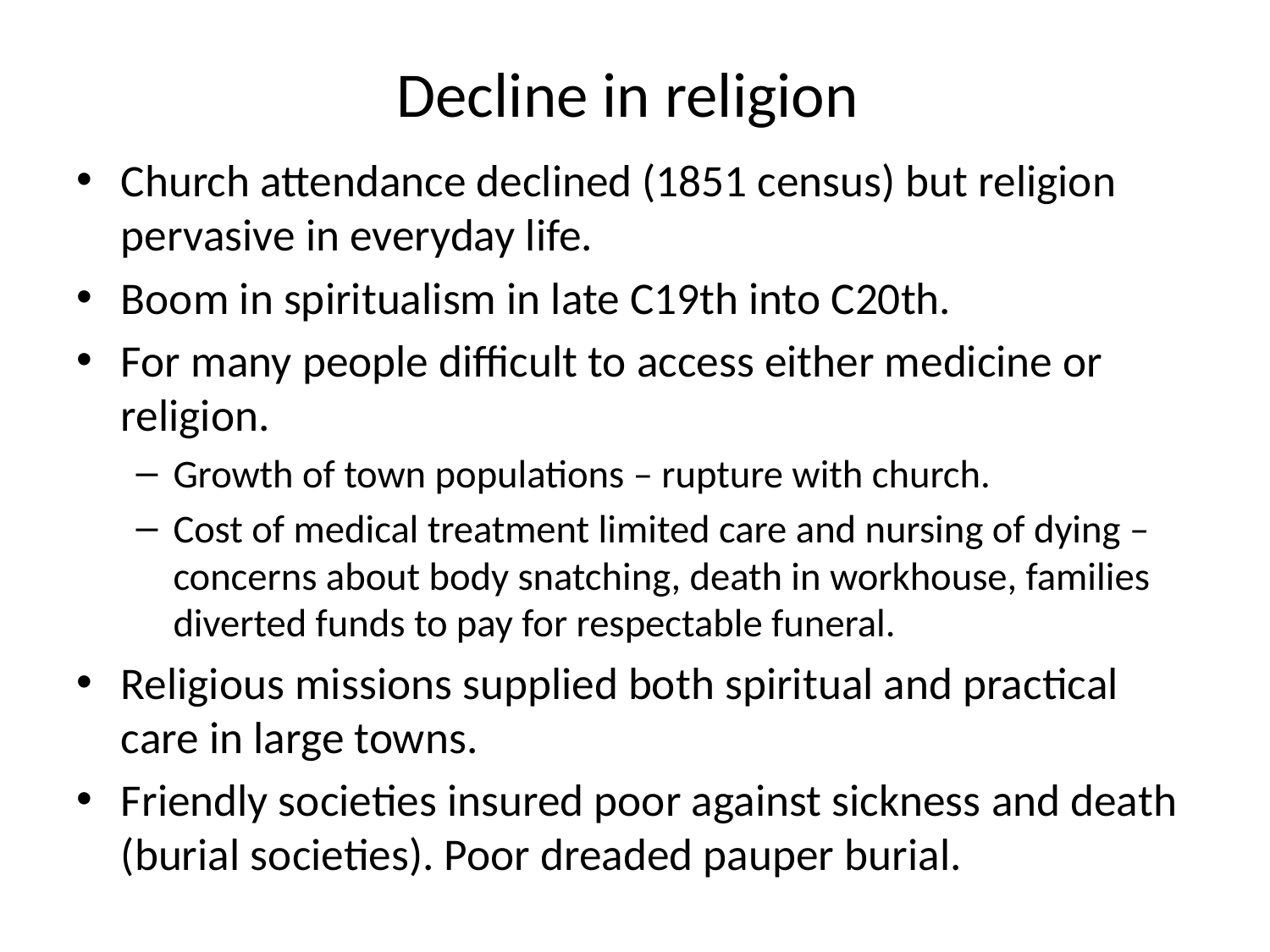

# Decline in religion
Church attendance declined (1851 census) but religion pervasive in everyday life.
Boom in spiritualism in late C19th into C20th.
For many people difficult to access either medicine or religion.
Growth of town populations – rupture with church.
Cost of medical treatment limited care and nursing of dying – concerns about body snatching, death in workhouse, families diverted funds to pay for respectable funeral.
Religious missions supplied both spiritual and practical care in large towns.
Friendly societies insured poor against sickness and death (burial societies). Poor dreaded pauper burial.